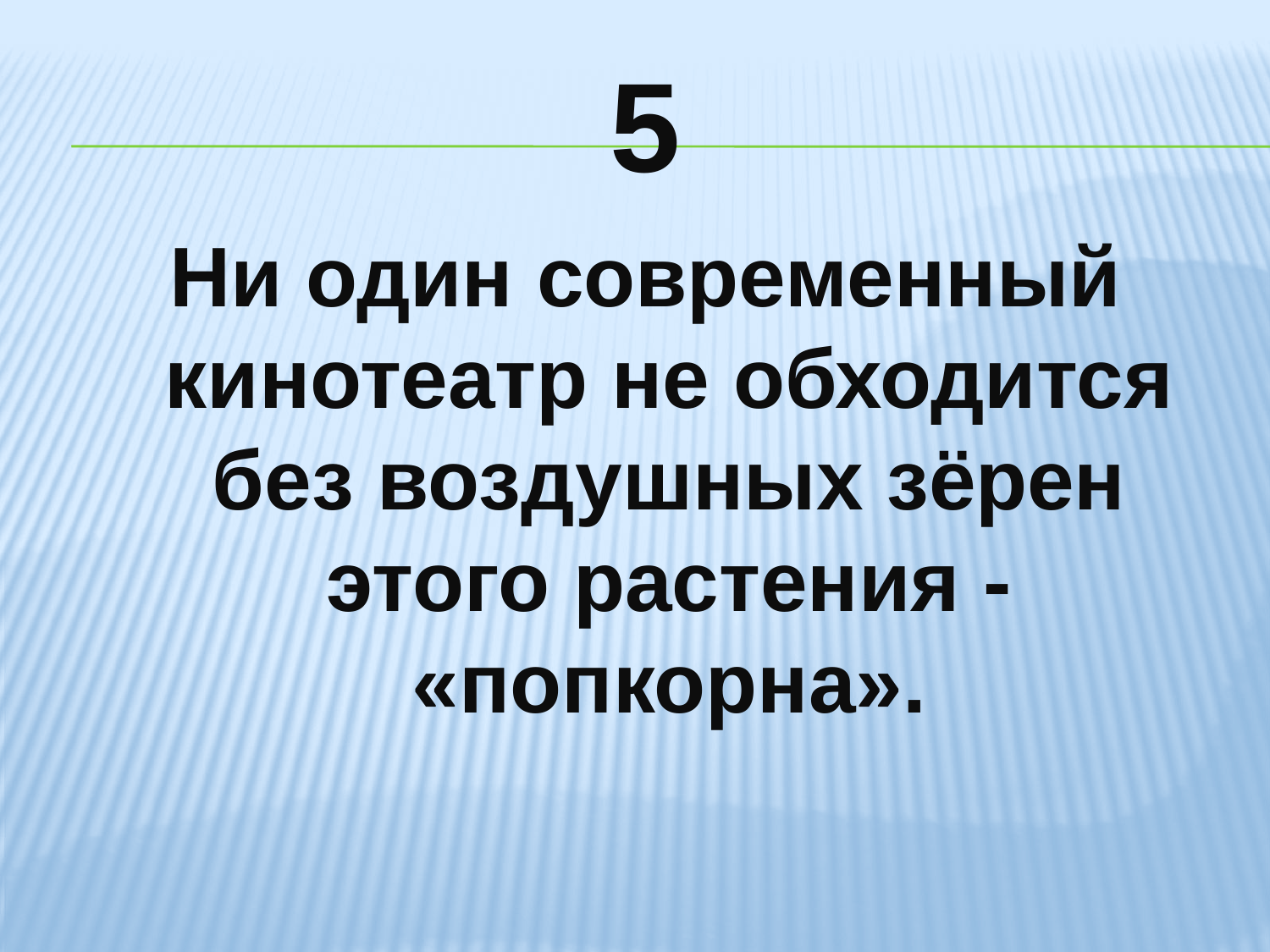

# 5
Ни один современный кинотеатр не обходится без воздушных зёрен этого растения - «попкорна».